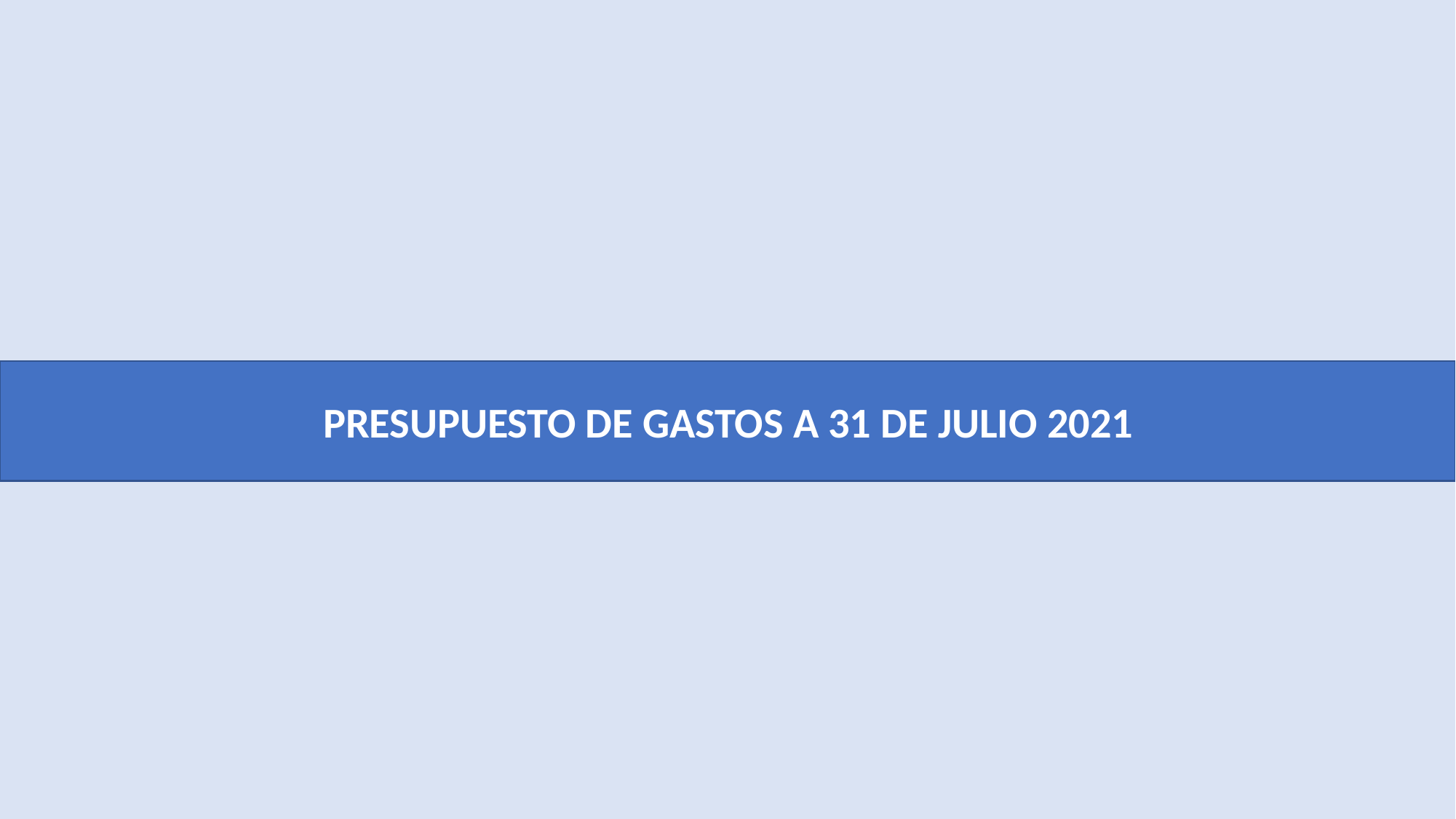

PRESUPUESTO DE GASTOS A 31 DE JULIO 2021